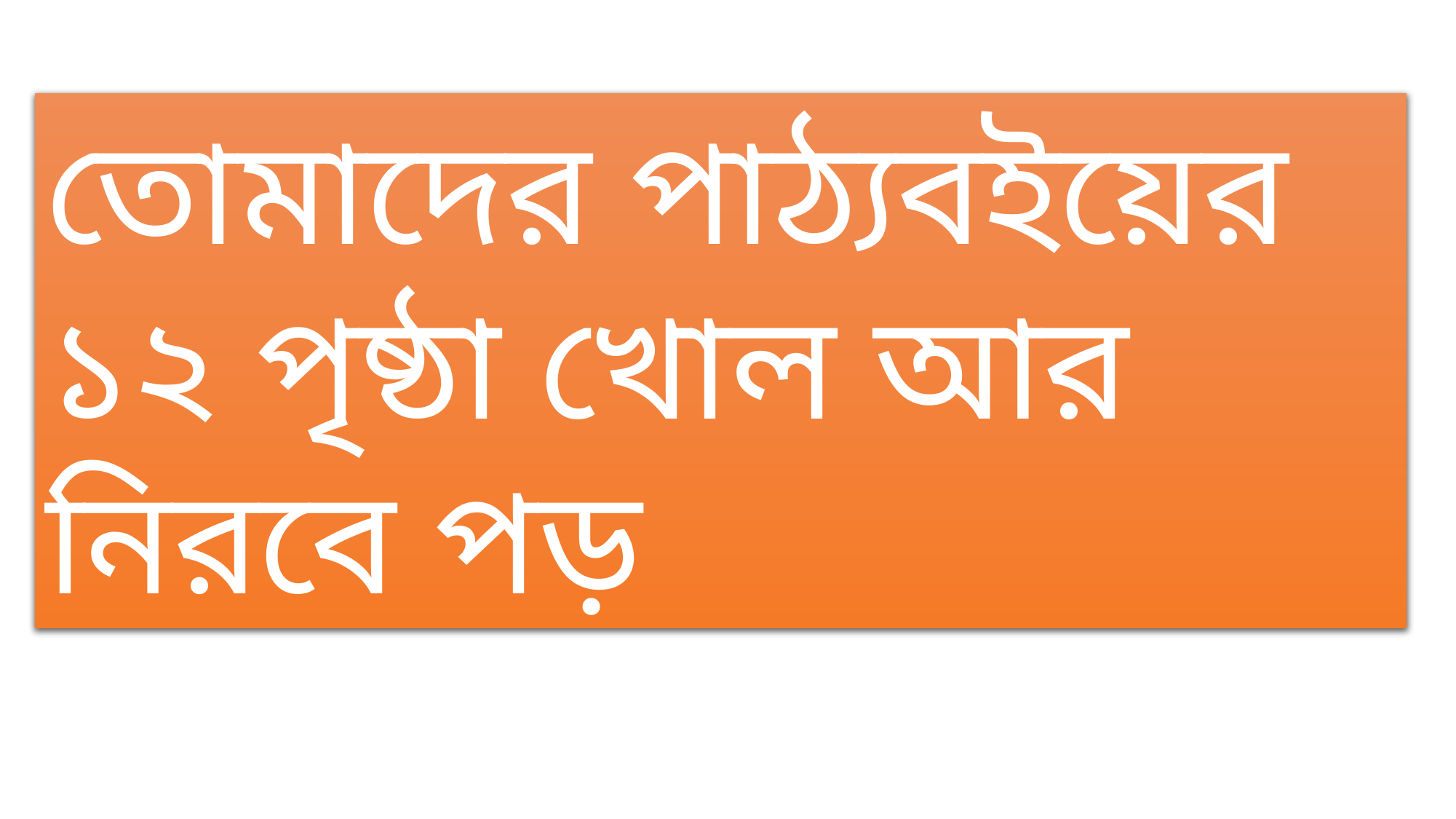

তোমাদের পাঠ্যবইয়ের ১২ পৃষ্ঠা খোল আর নিরবে পড়